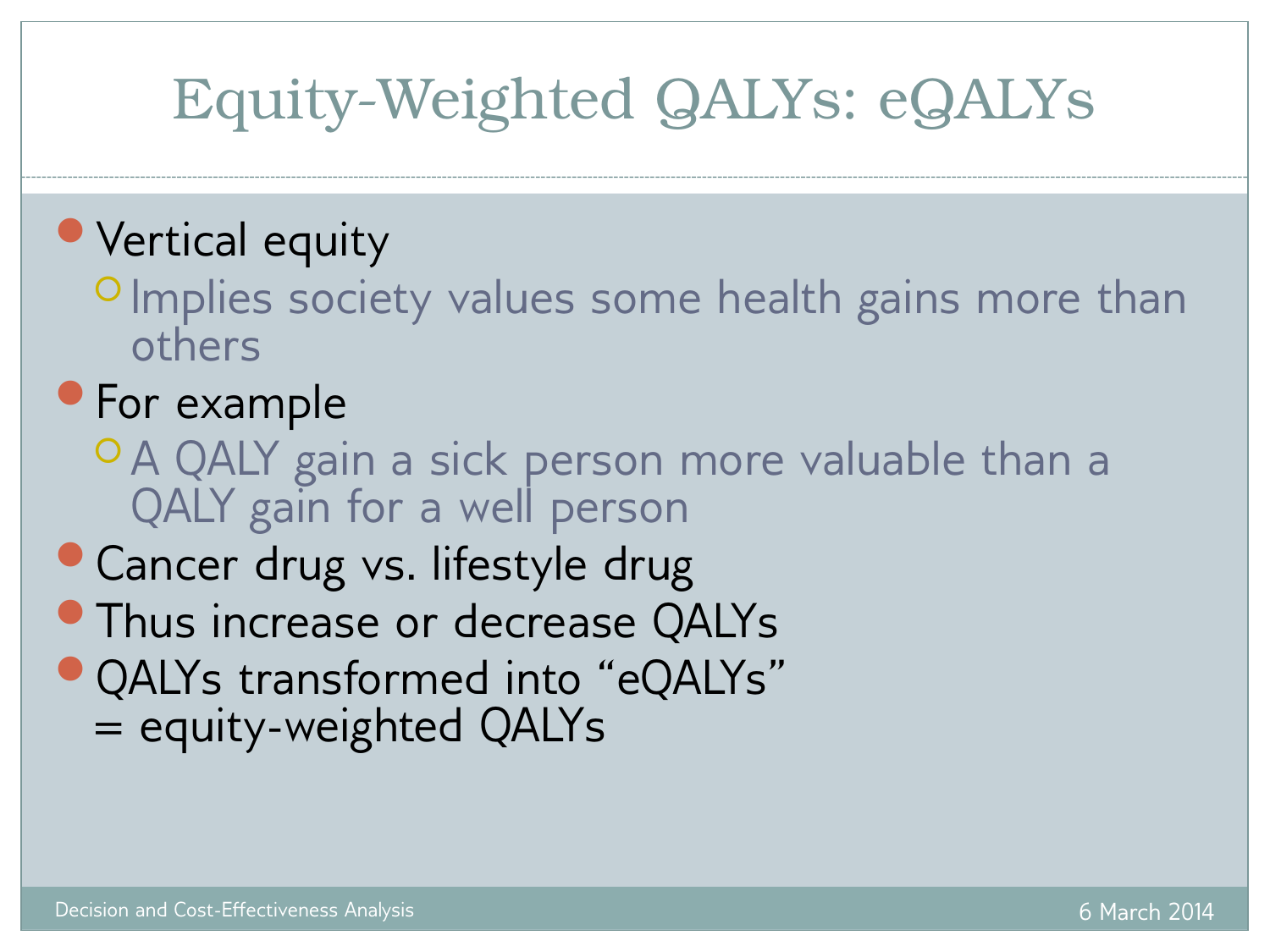

# Equity-Weighted QALYs: eQALYs
Vertical equity
Implies society values some health gains more than others
For example
A QALY gain a sick person more valuable than a QALY gain for a well person
Cancer drug vs. lifestyle drug
Thus increase or decrease QALYs
QALYs transformed into “eQALYs”
= equity-weighted QALYs
6 March 2014
Decision and Cost-Effectiveness Analysis